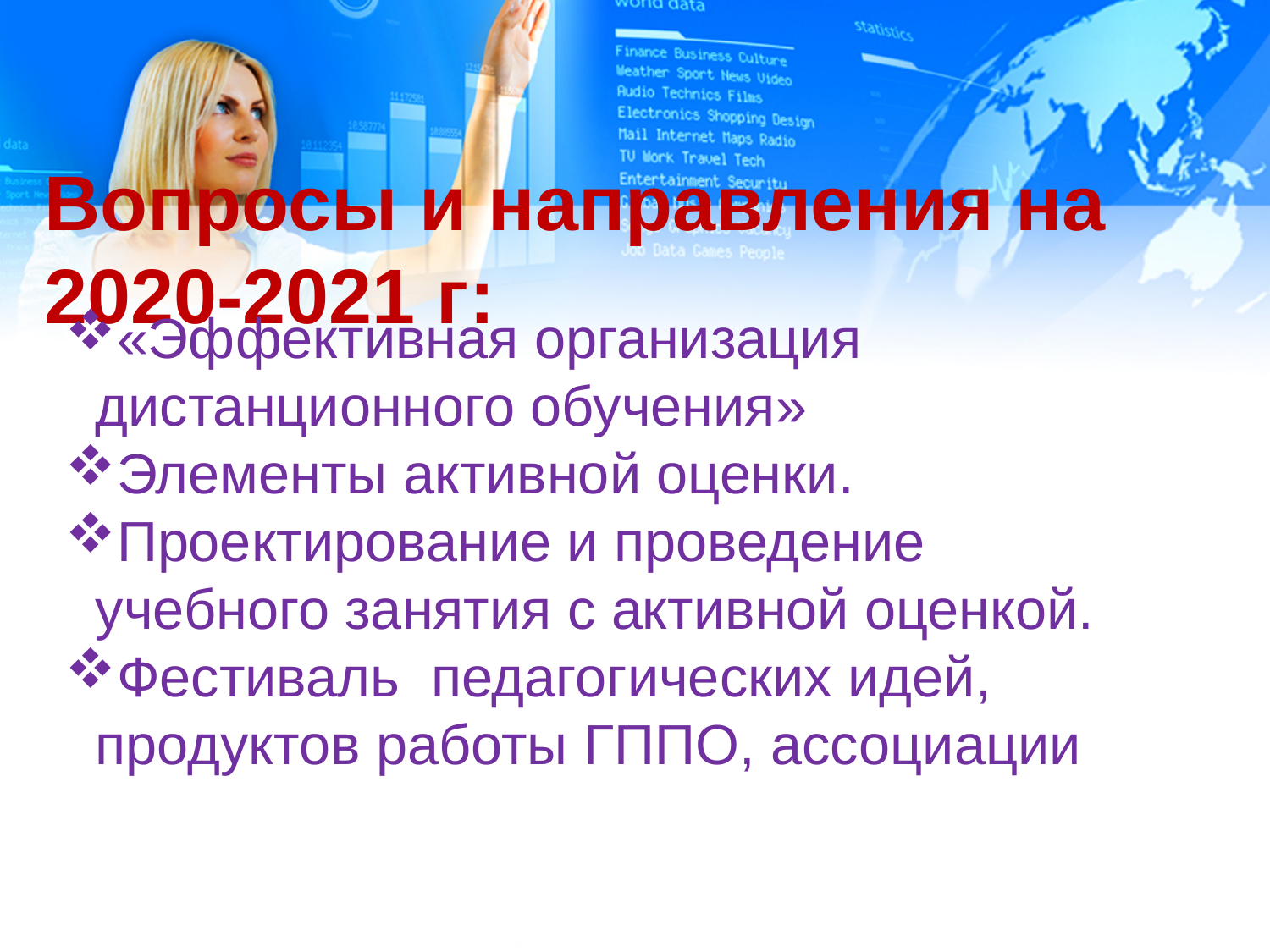

# Вопросы и направления на 2020-2021 г:
«Эффективная организация дистанционного обучения»
Элементы активной оценки.
Проектирование и проведение учебного занятия с активной оценкой.
Фестиваль  педагогических идей, продуктов работы ГППО, ассоциации